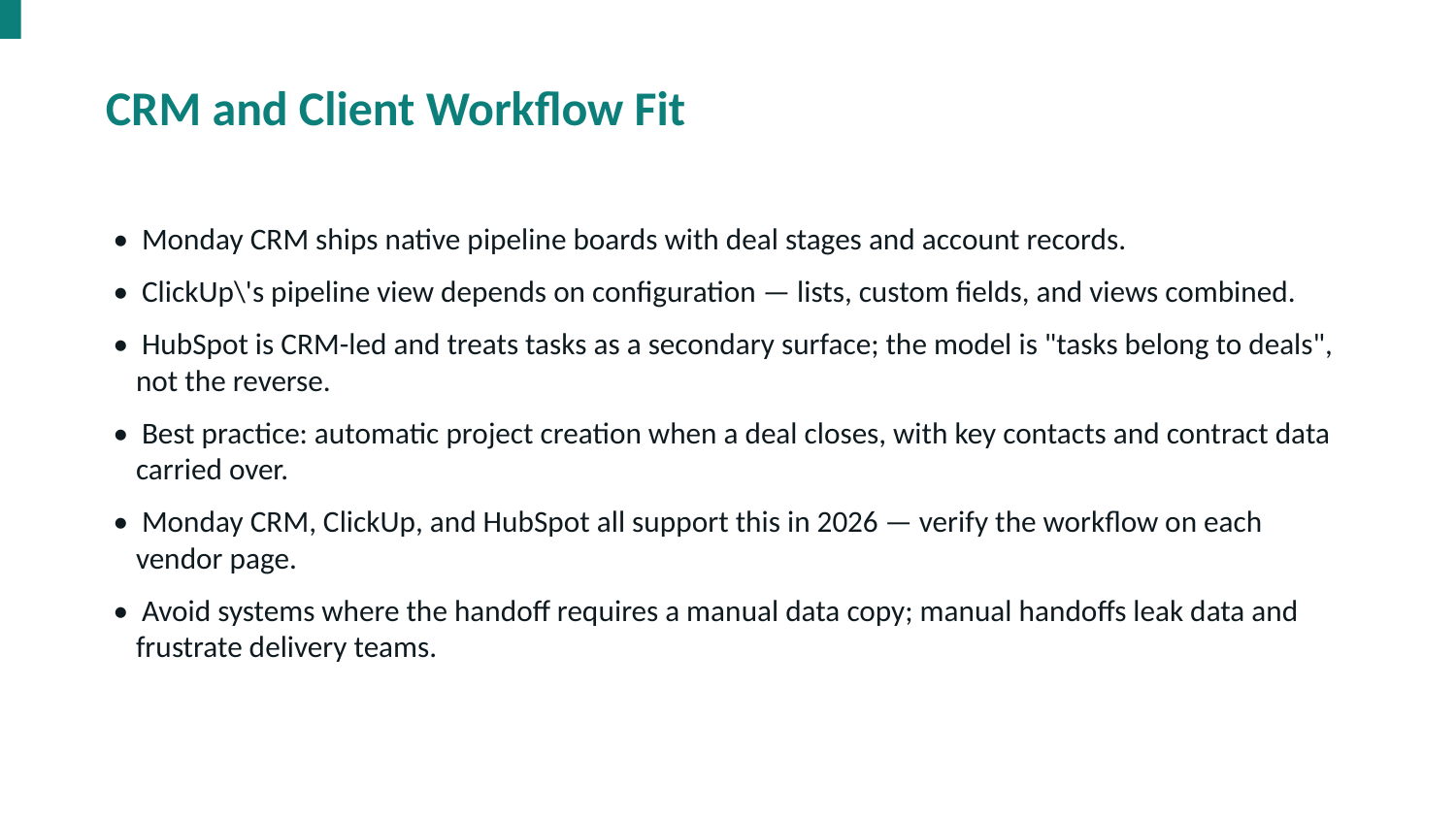

CRM and Client Workflow Fit
•  Monday CRM ships native pipeline boards with deal stages and account records.
•  ClickUp\'s pipeline view depends on configuration — lists, custom fields, and views combined.
•  HubSpot is CRM-led and treats tasks as a secondary surface; the model is "tasks belong to deals", not the reverse.
•  Best practice: automatic project creation when a deal closes, with key contacts and contract data carried over.
•  Monday CRM, ClickUp, and HubSpot all support this in 2026 — verify the workflow on each vendor page.
•  Avoid systems where the handoff requires a manual data copy; manual handoffs leak data and frustrate delivery teams.